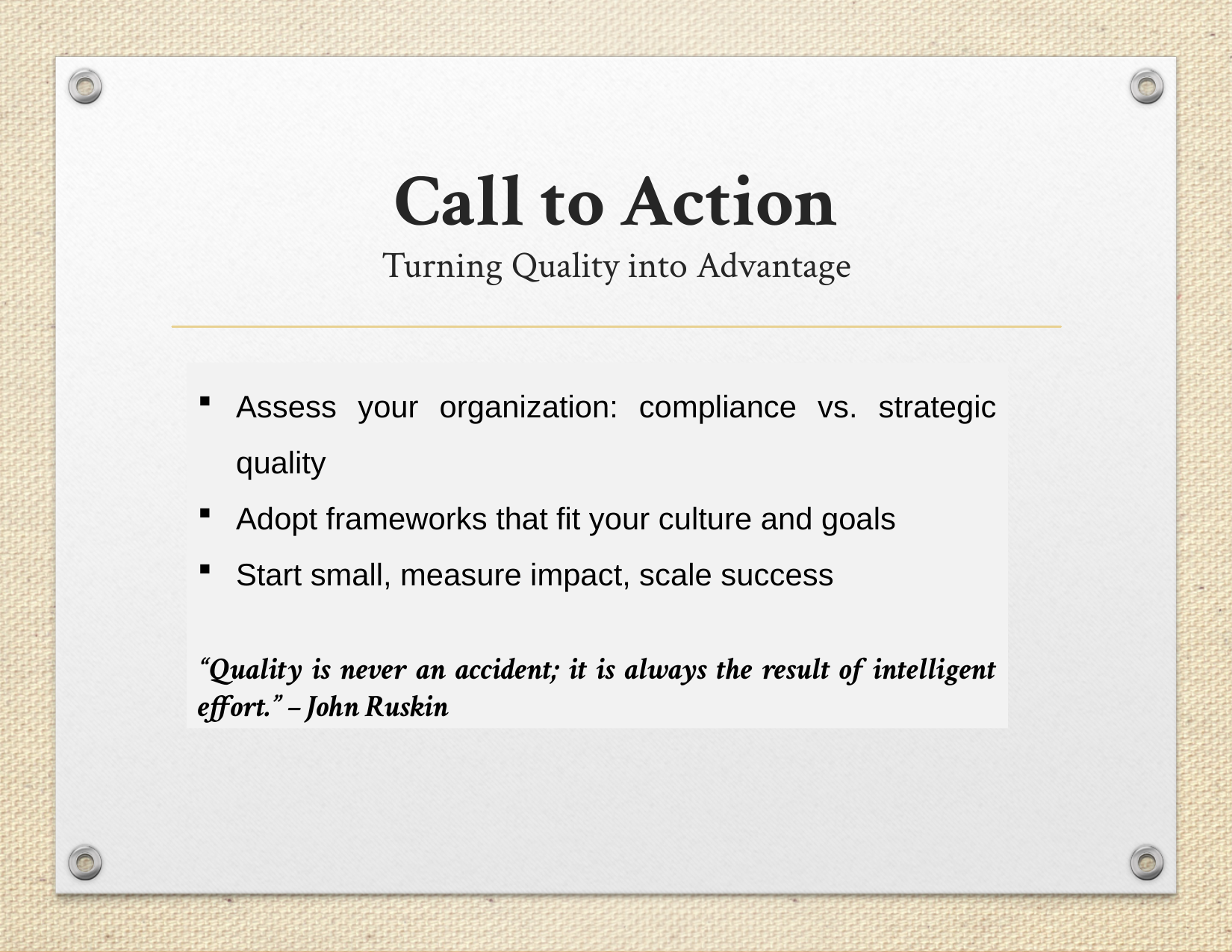

# Call to Action Turning Quality into Advantage

Assess your organization: compliance vs. strategic quality
Adopt frameworks that fit your culture and goals
Start small, measure impact, scale success

“Quality is never an accident; it is always the result of intelligent effort.” – John Ruskin